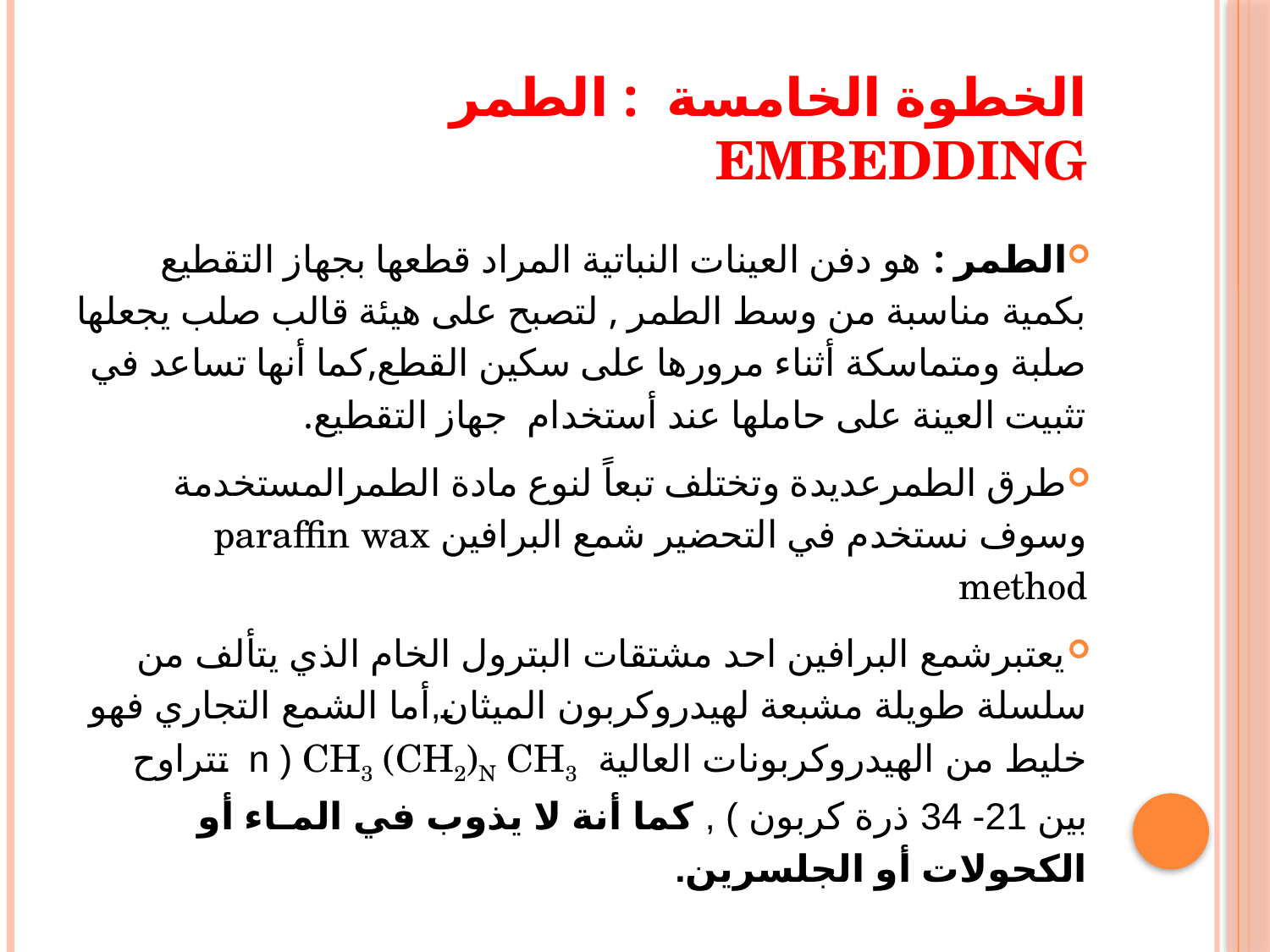

# الخطوة الخامسة  : الطمر  Embedding
الطمر : هو دفن العينات النباتية المراد قطعها بجهاز التقطيع بكمية مناسبة من وسط الطمر , لتصبح على هيئة قالب صلب يجعلها صلبة ومتماسكة أثناء مرورها على سكين القطع,كما أنها تساعد في تثبيت العينة على حاملها عند أستخدام  جهاز التقطيع.
طرق الطمرعديدة وتختلف تبعاً لنوع مادة الطمرالمستخدمة وسوف نستخدم في التحضير شمع البرافين paraffin wax method
يعتبرشمع البرافين احد مشتقات البترول الخام الذي يتألف من سلسلة طويلة مشبعة لهيدروكربون الميثان,أما الشمع التجاري فهو خليط من الهيدروكربونات العالية  CH3 (CH2)N CH3 ( n  تتراوح بين 21- 34 ذرة كربون ) , كما أنة لا يذوب في المـاء أو الكحولات أو الجلسرين.